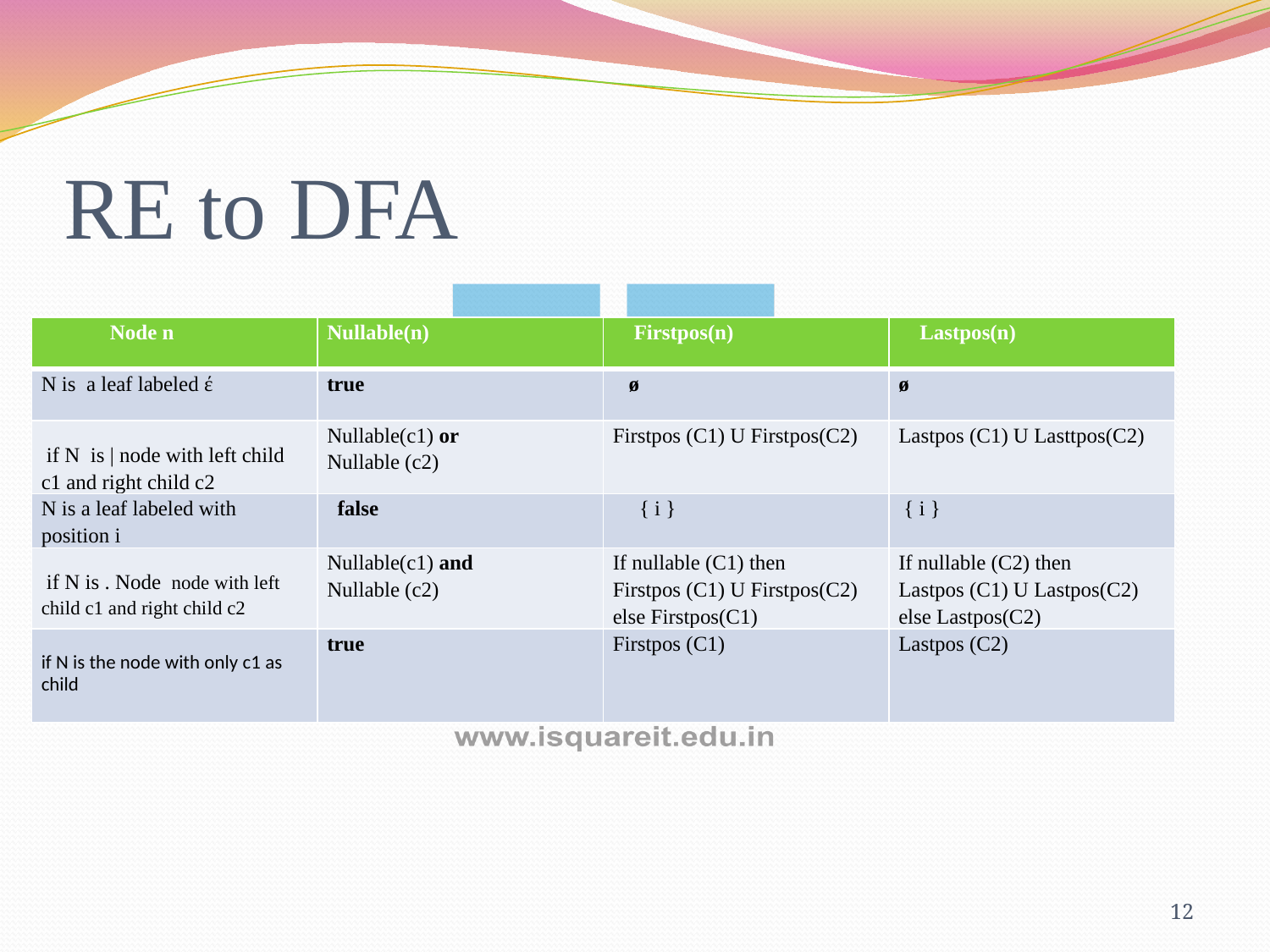

# RE to DFA
| Node n | Nullable(n) | Firstpos(n) | Lastpos(n) |
| --- | --- | --- | --- |
| N is a leaf labeled έ | true | ø | ø |
| if N is | node with left child c1 and right child c2 | Nullable(c1) or Nullable (c2) | Firstpos (C1) U Firstpos(C2) | Lastpos (C1) U Lasttpos(C2) |
| N is a leaf labeled with position i | false | { i } | { i } |
| if N is . Node node with left child c1 and right child c2 | Nullable(c1) and Nullable (c2) | If nullable (C1) then Firstpos (C1) U Firstpos(C2) else Firstpos(C1) | If nullable (C2) then Lastpos (C1) U Lastpos(C2) else Lastpos(C2) |
| if N is the node with only c1 as child | true | Firstpos (C1) | Lastpos (C2) |
12